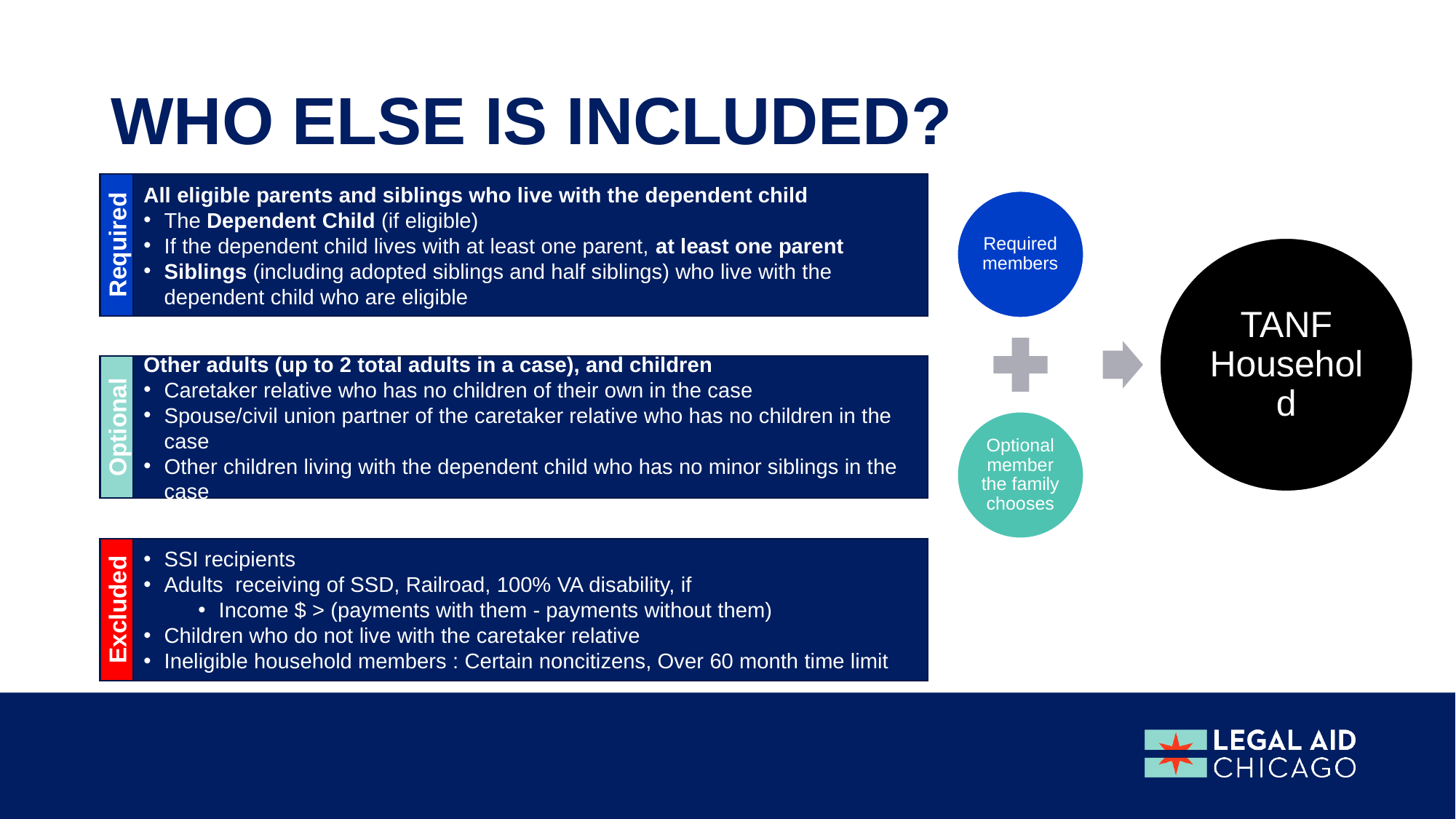

# Who else is included?
Required
All eligible parents and siblings who live with the dependent child
The Dependent Child (if eligible)
If the dependent child lives with at least one parent, at least one parent
Siblings (including adopted siblings and half siblings) who live with the dependent child who are eligible
Required members

Optional member the family chooses

TANF Household
Optional
Other adults (up to 2 total adults in a case), and children
Caretaker relative who has no children of their own in the case
Spouse/civil union partner of the caretaker relative who has no children in the case
Other children living with the dependent child who has no minor siblings in the case
Excluded
SSI recipients
Adults  receiving of SSD, Railroad, 100% VA disability, if
Income $ > (payments with them - payments without them)
Children who do not live with the caretaker relative
Ineligible household members : Certain noncitizens, Over 60 month time limit